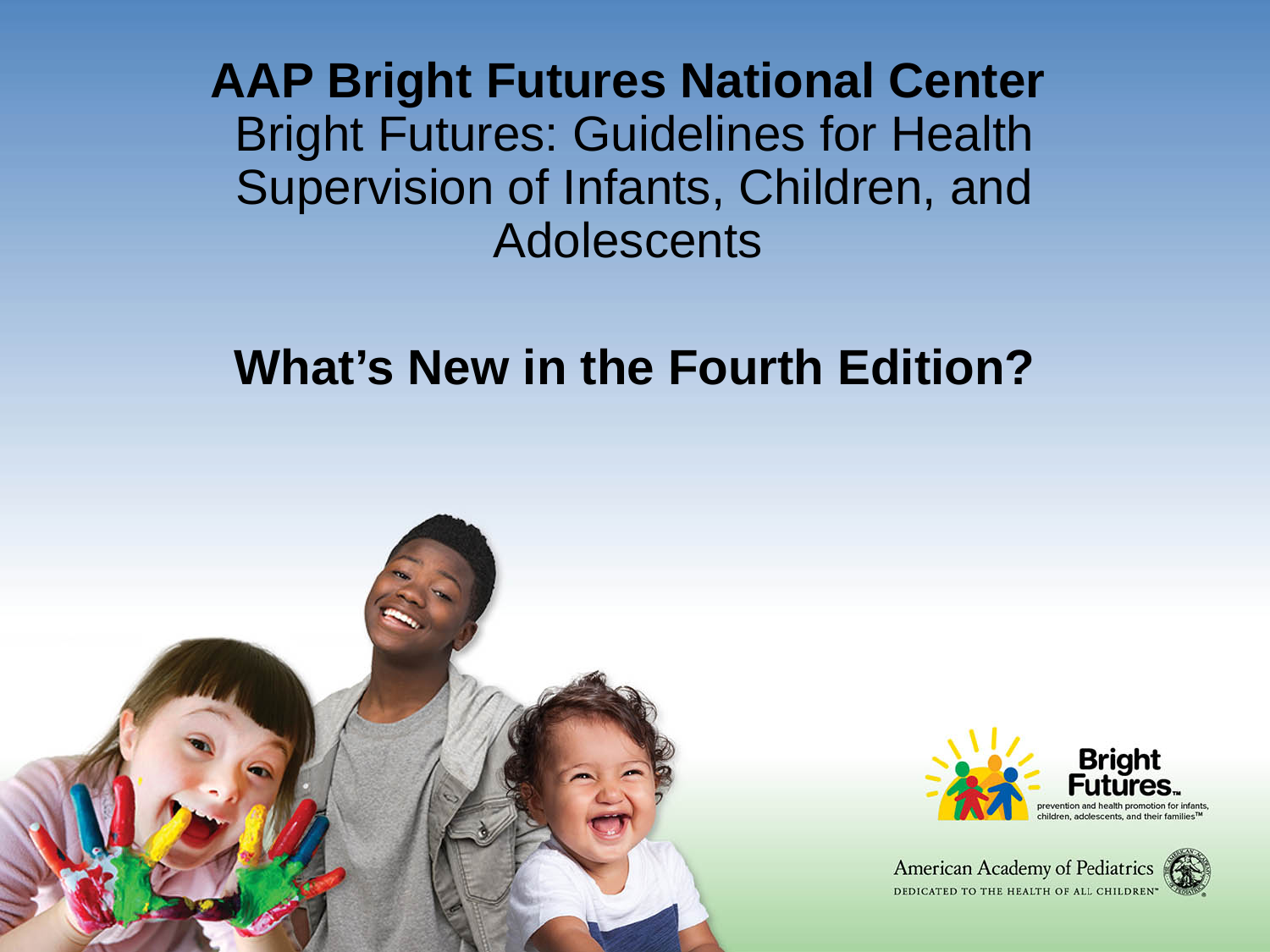

# AAP Bright Futures National Center Bright Futures: Guidelines for Health Supervision of Infants, Children, and Adolescents
What’s New in the Fourth Edition?